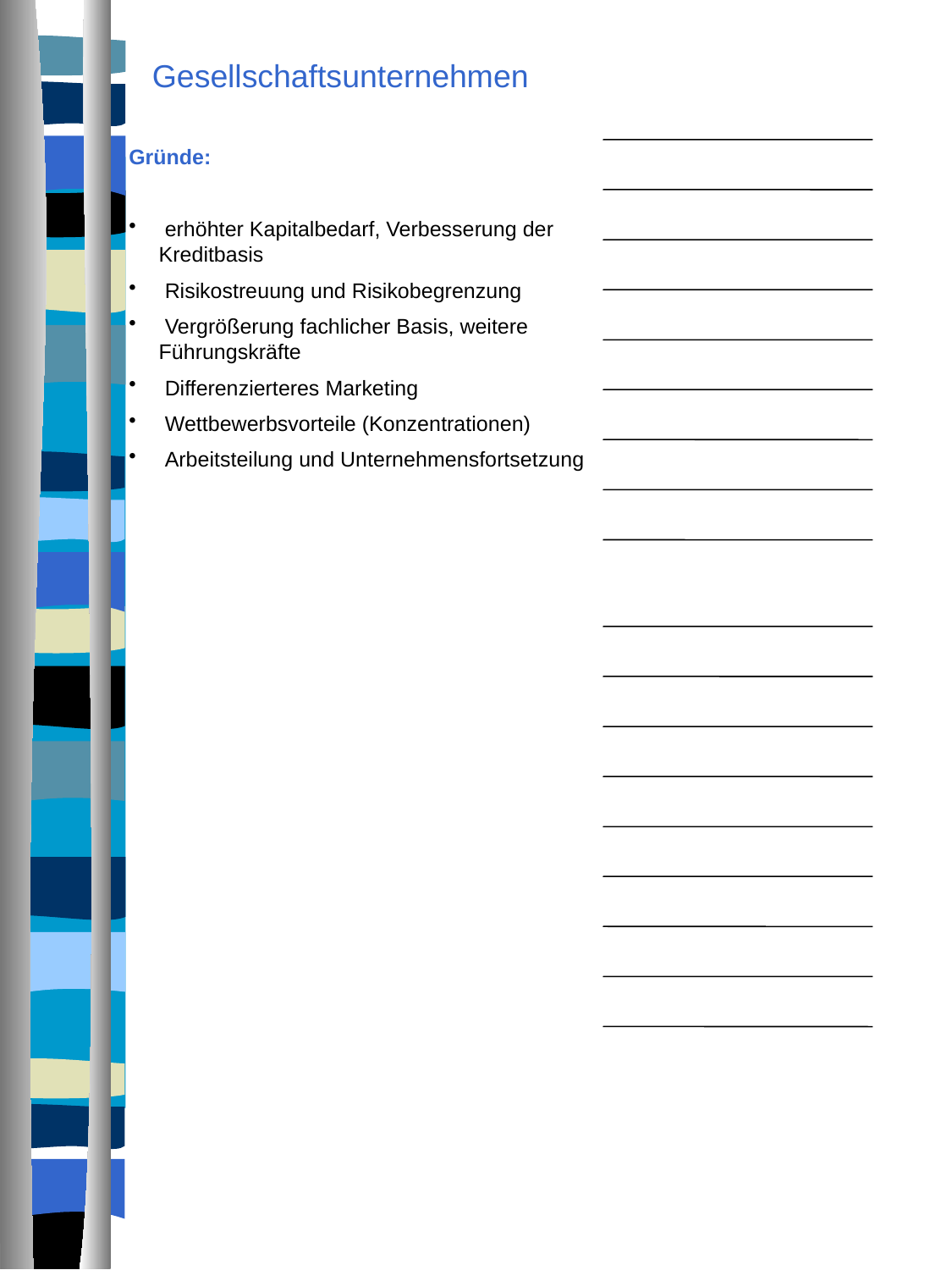

Gesellschaftsunternehmen
Gründe:

 erhöhter Kapitalbedarf, Verbesserung der Kreditbasis
 Risikostreuung und Risikobegrenzung
 Vergrößerung fachlicher Basis, weitere Führungskräfte
 Differenzierteres Marketing
 Wettbewerbsvorteile (Konzentrationen)
 Arbeitsteilung und Unternehmensfortsetzung